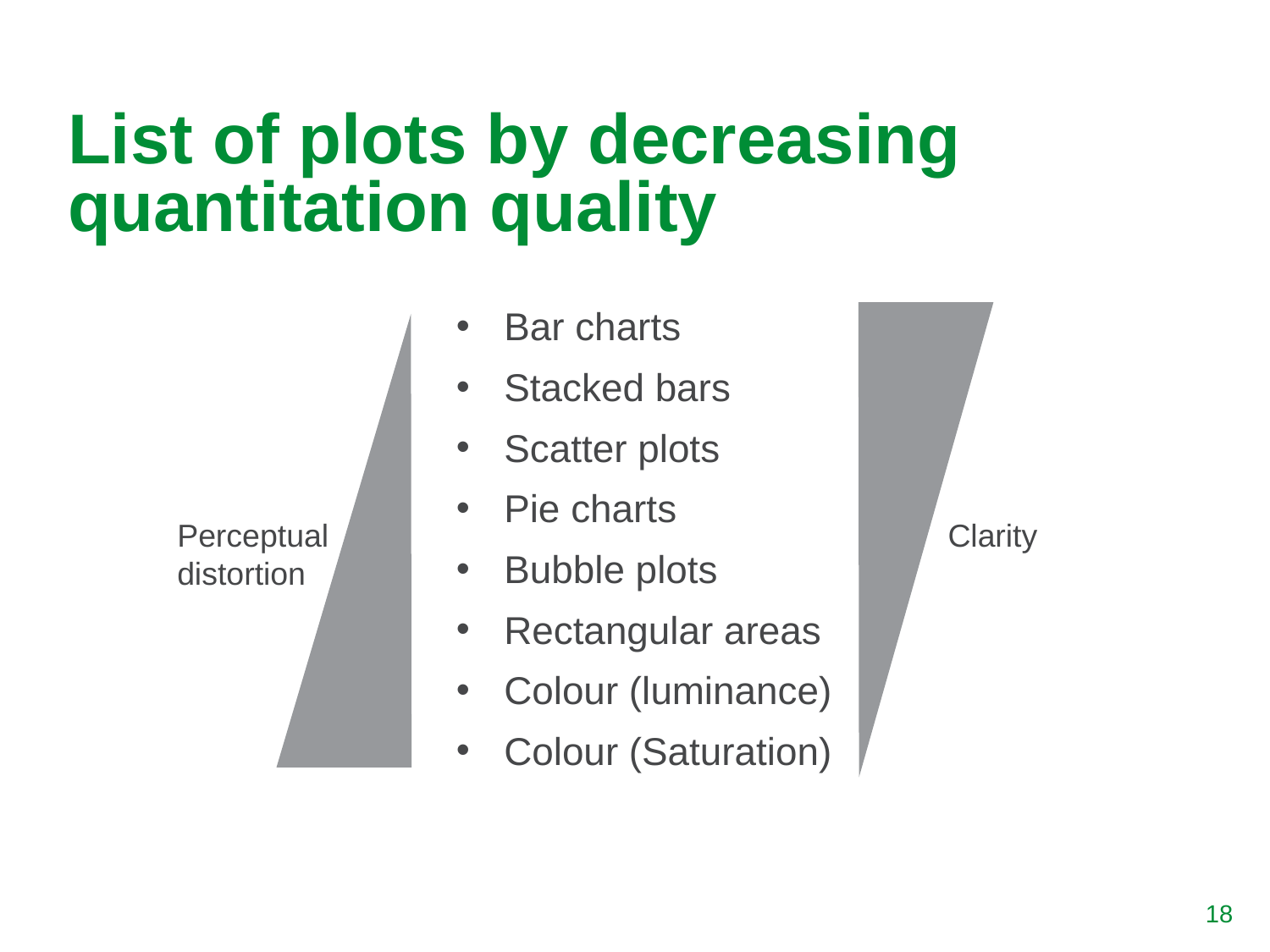

# List of plots by decreasing quantitation quality
Bar charts
Stacked bars
Scatter plots
Pie charts
Bubble plots
Rectangular areas
Colour (luminance)
Colour (Saturation)

Perceptual
distortion
Clarity
18